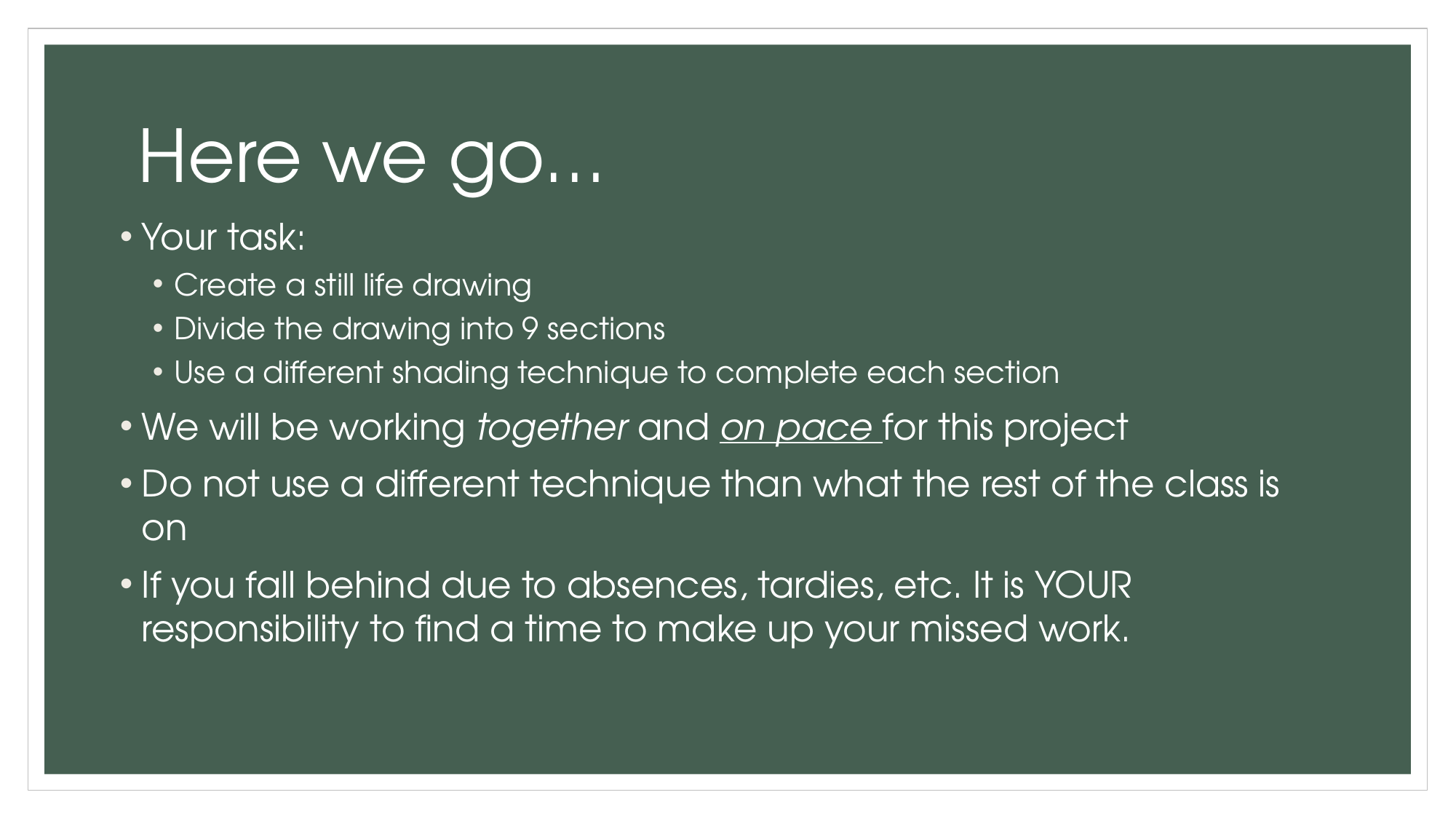

# Here we go…
Your task:
Create a still life drawing
Divide the drawing into 9 sections
Use a different shading technique to complete each section
We will be working together and on pace for this project
Do not use a different technique than what the rest of the class is on
If you fall behind due to absences, tardies, etc. It is YOUR responsibility to find a time to make up your missed work.